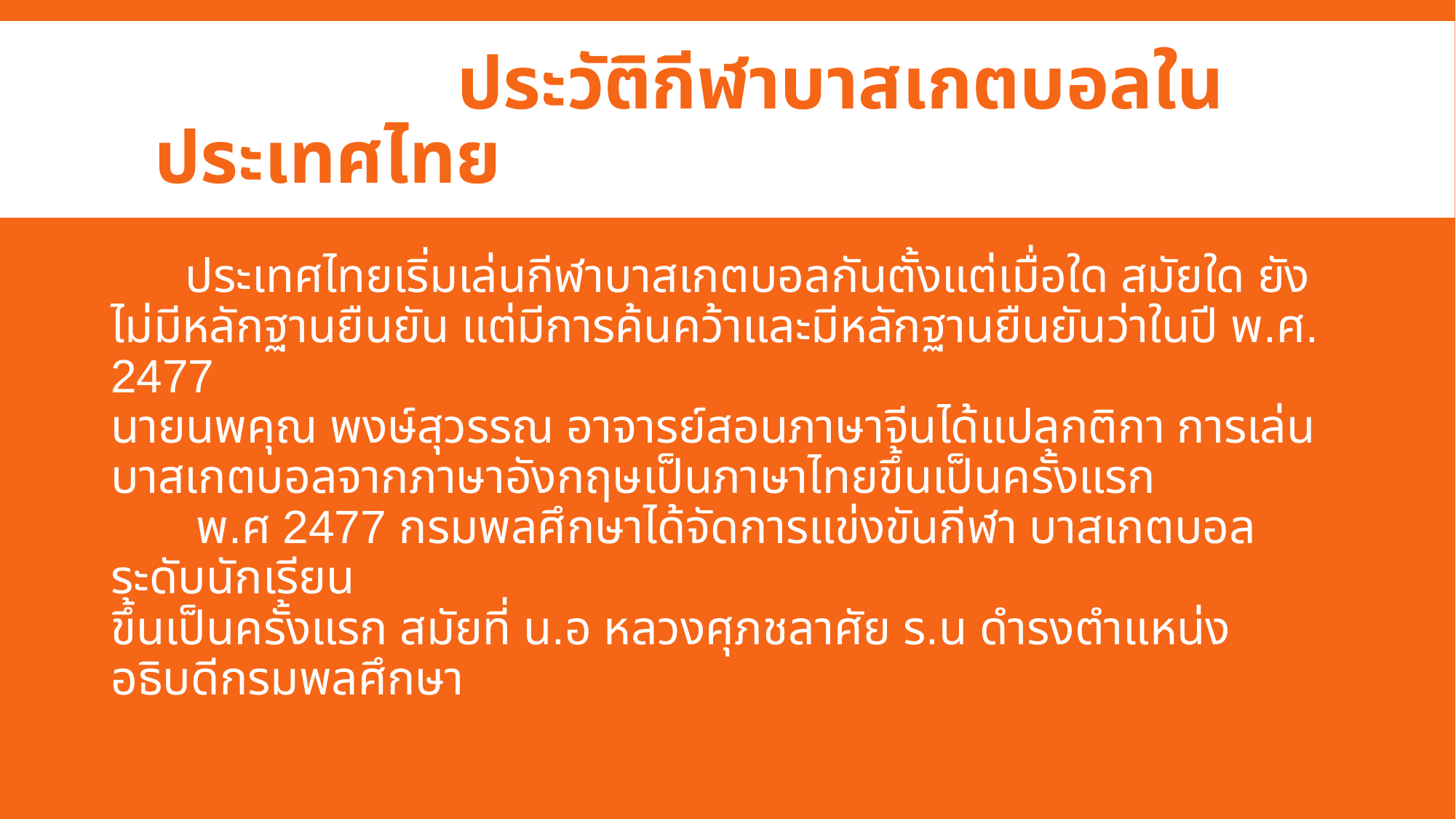

# ประวัติกีฬาบาสเกตบอลในประเทศไทย

            ประเทศไทยเริ่มเล่นกีฬาบาสเกตบอลกันตั้งแต่เมื่อใด สมัยใด ยังไม่มีหลักฐานยืนยัน แต่มีการค้นคว้าและมีหลักฐานยืนยันว่าในปี พ.ศ. 2477
นายนพคุณ พงษ์สุวรรณ อาจารย์สอนภาษาจีนได้แปลกติกา การเล่นบาสเกตบอลจากภาษาอังกฤษเป็นภาษาไทยขึ้นเป็นครั้งแรก
       พ.ศ 2477 กรมพลศึกษาได้จัดการแข่งขันกีฬา บาสเกตบอลระดับนักเรียน
ขึ้นเป็นครั้งแรก สมัยที่ น.อ หลวงศุภชลาศัย ร.น ดำรงตำแหน่ง อธิบดีกรมพลศึกษา